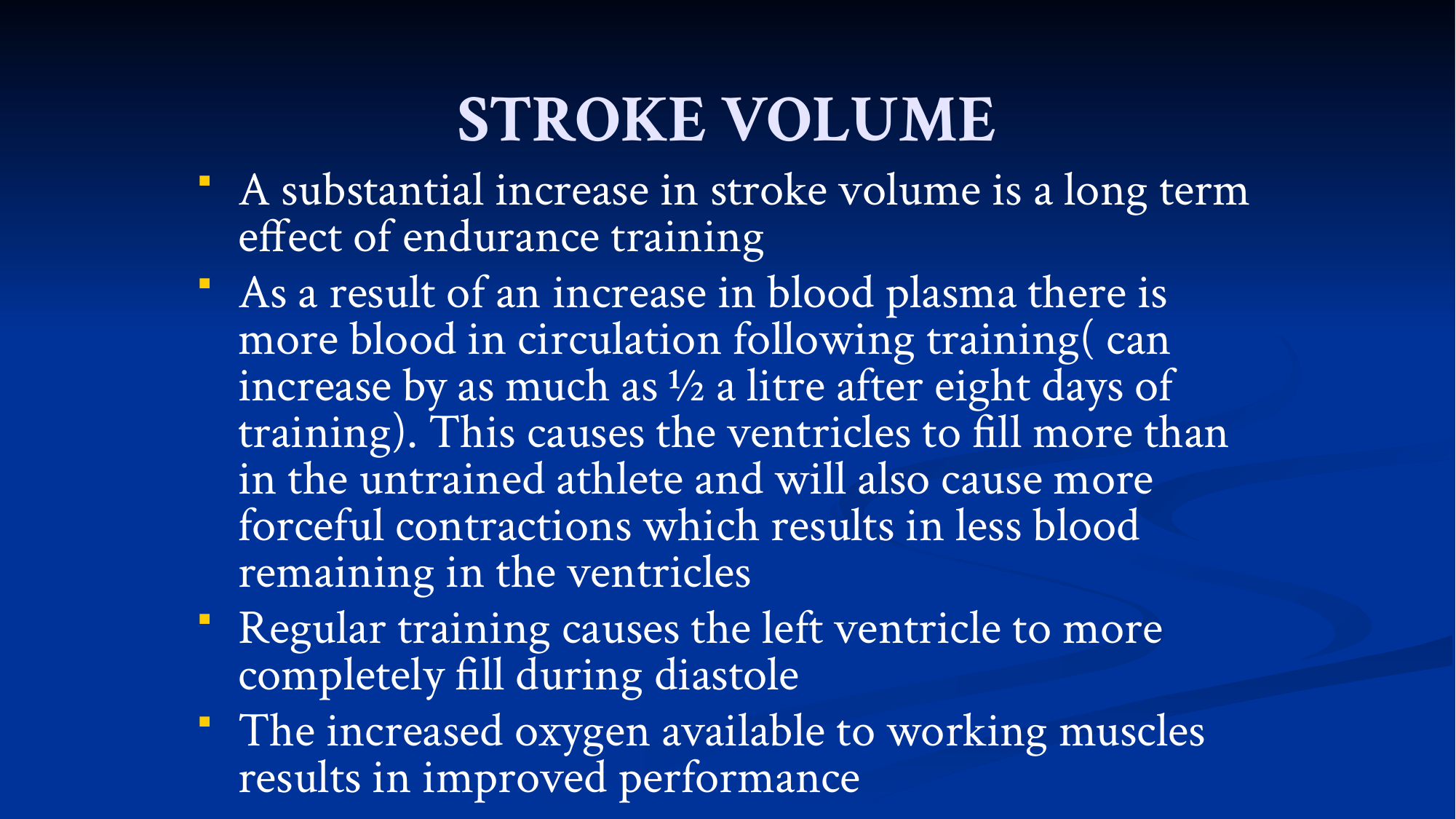

# STROKE VOLUME
A substantial increase in stroke volume is a long term effect of endurance training
As a result of an increase in blood plasma there is more blood in circulation following training( can increase by as much as ½ a litre after eight days of training). This causes the ventricles to fill more than in the untrained athlete and will also cause more forceful contractions which results in less blood remaining in the ventricles
Regular training causes the left ventricle to more completely fill during diastole
The increased oxygen available to working muscles results in improved performance